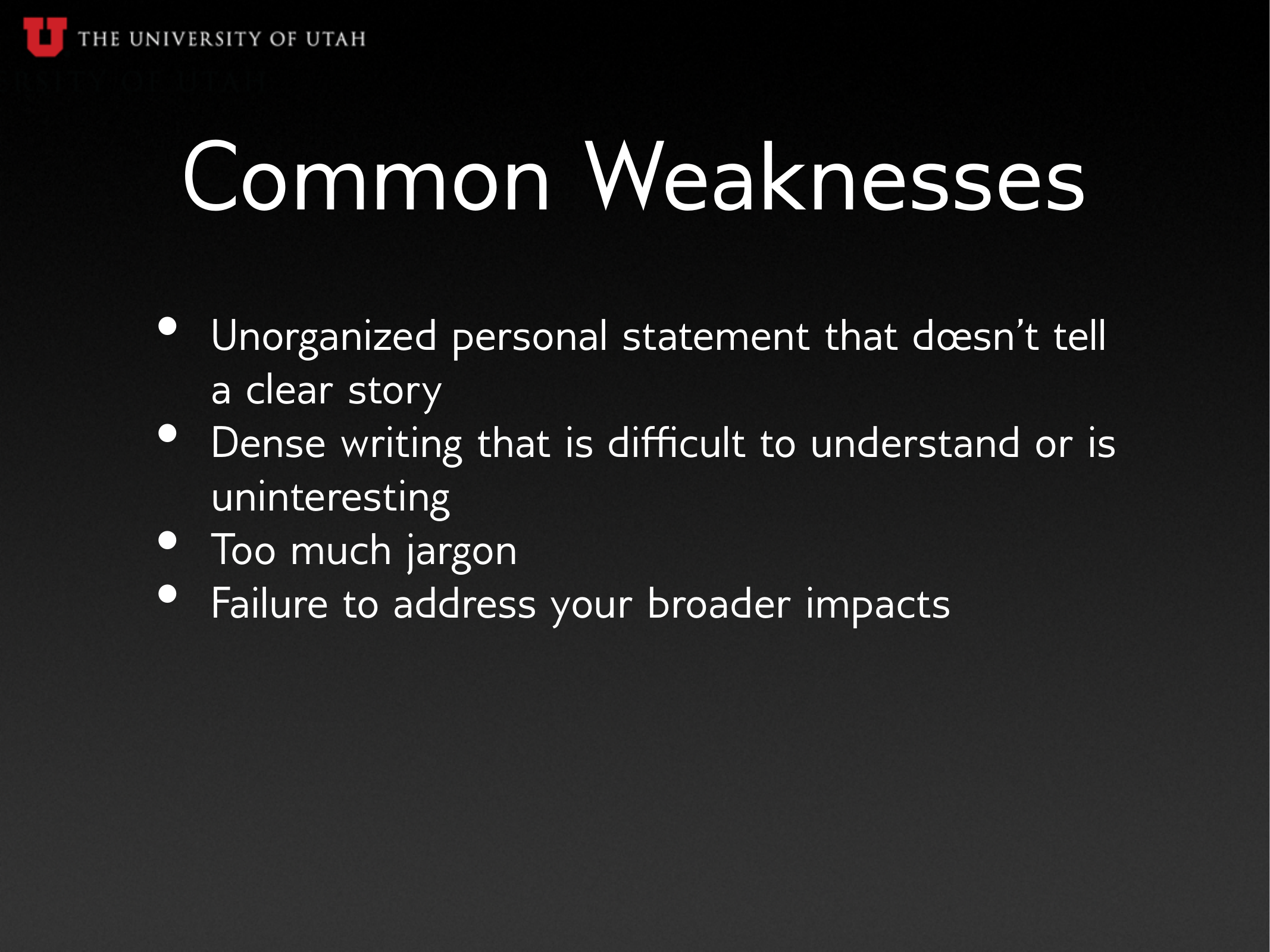

# Common Weaknesses
Unorganized personal statement that doesn’t tell a clear story
Dense writing that is difficult to understand or is uninteresting
Too much jargon
Failure to address your broader impacts